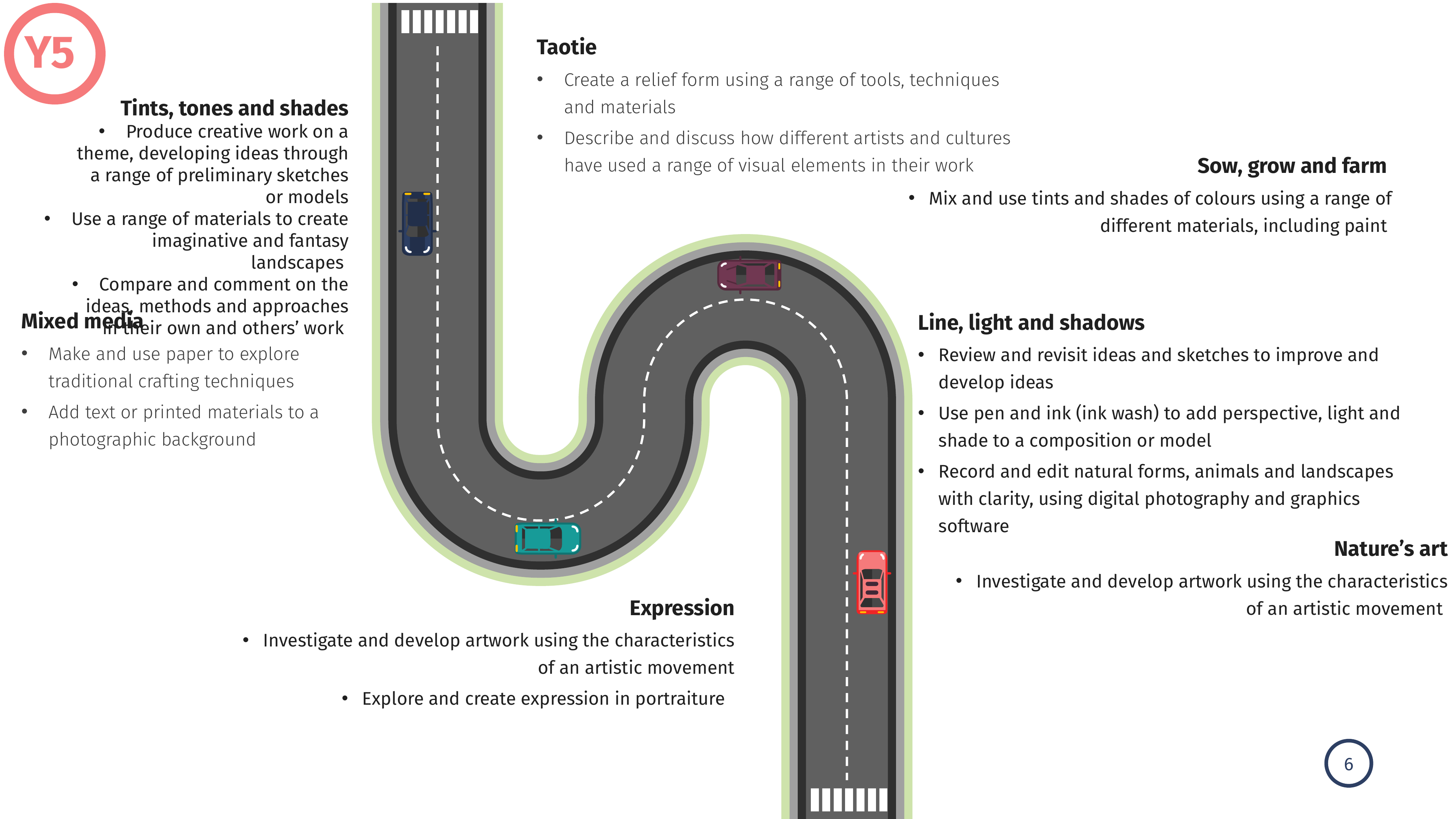

Y5
Taotie
Create a relief form using a range of tools, techniques and materials
Describe and discuss how different artists and cultures have used a range of visual elements in their work

Tints, tones and shades
Produce creative work on a theme, developing ideas through a range of preliminary sketches or models
Use a range of materials to create imaginative and fantasy landscapes
Compare and comment on the ideas, methods and approaches in their own and others’ work

Sow, grow and farm
Mix and use tints and shades of colours using a range of different materials, including paint

Mixed media
Make and use paper to explore traditional crafting techniques
Add text or printed materials to a photographic background

Line, light and shadows
Review and revisit ideas and sketches to improve and develop ideas
Use pen and ink (ink wash) to add perspective, light and shade to a composition or model
Record and edit natural forms, animals and landscapes with clarity, using digital photography and graphics software

Nature’s art
Investigate and develop artwork using the characteristics of an artistic movement

Expression
Investigate and develop artwork using the characteristics of an artistic movement
Explore and create expression in portraiture